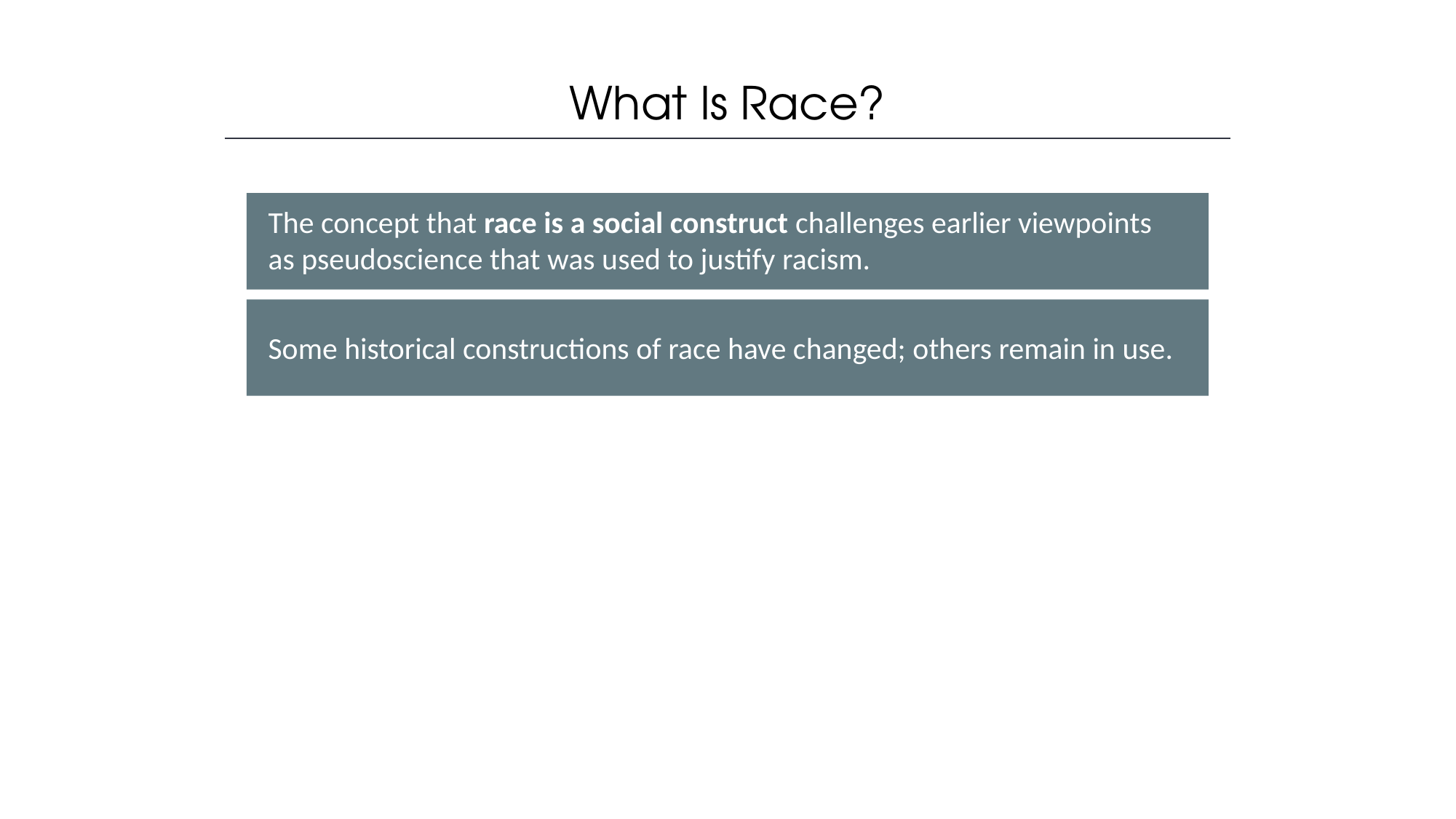

What Is Race?
HAWKES LEARNING

The concept that race is a social construct challenges earlier viewpoints as pseudoscience that was used to justify racism.
co
Some historical constructions of race have changed; others remain in use.